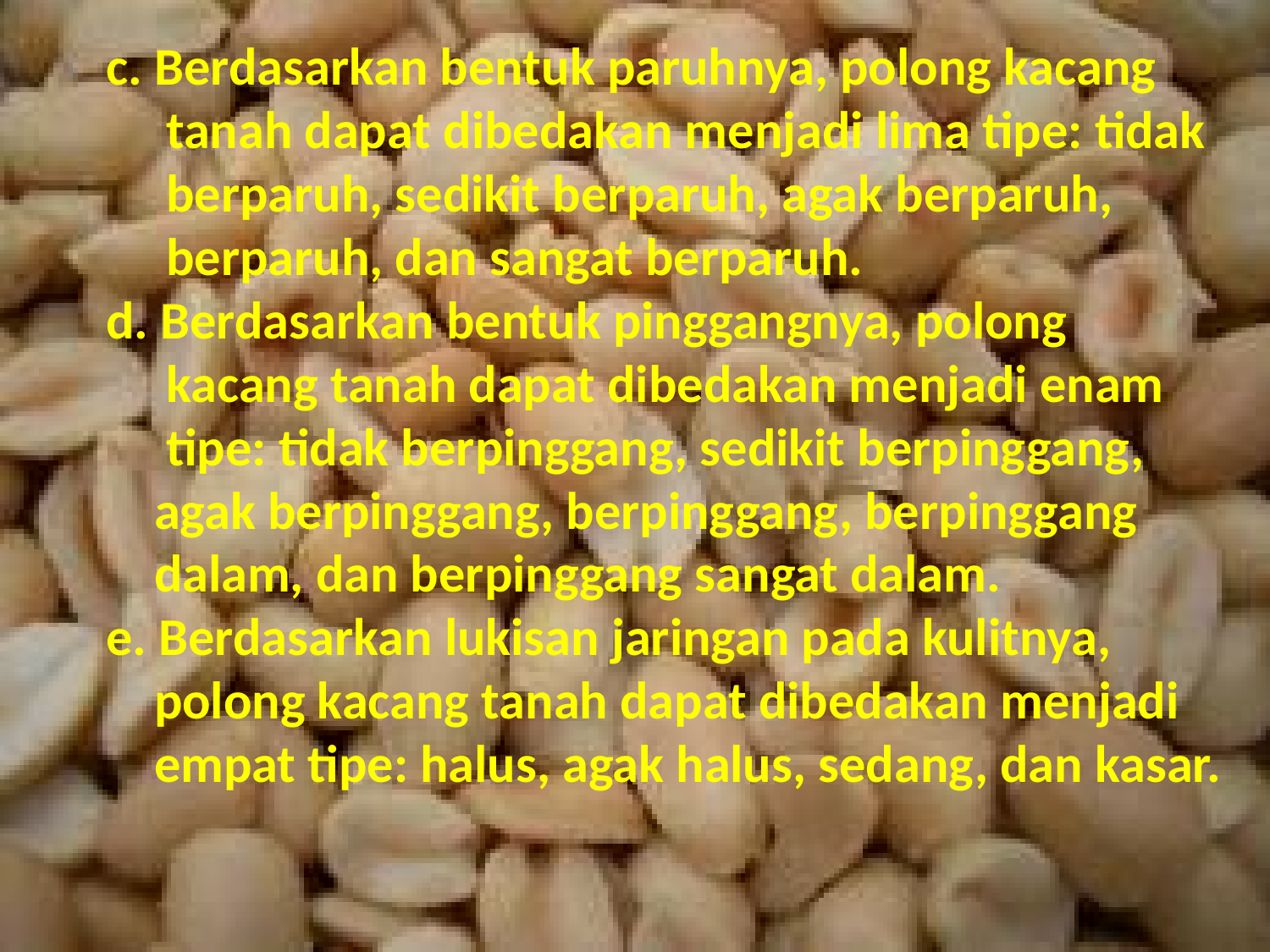

c. Berdasarkan bentuk paruhnya, polong kacang
     tanah dapat dibedakan menjadi lima tipe: tidak
     berparuh, sedikit berparuh, agak berparuh,
     berparuh, dan sangat berparuh.
d. Berdasarkan bentuk pinggangnya, polong
     kacang tanah dapat dibedakan menjadi enam
     tipe: tidak berpinggang, sedikit berpinggang,
    agak berpinggang, berpinggang, berpinggang
    dalam, dan berpinggang sangat dalam.
e. Berdasarkan lukisan jaringan pada kulitnya,
    polong kacang tanah dapat dibedakan menjadi
    empat tipe: halus, agak halus, sedang, dan kasar.